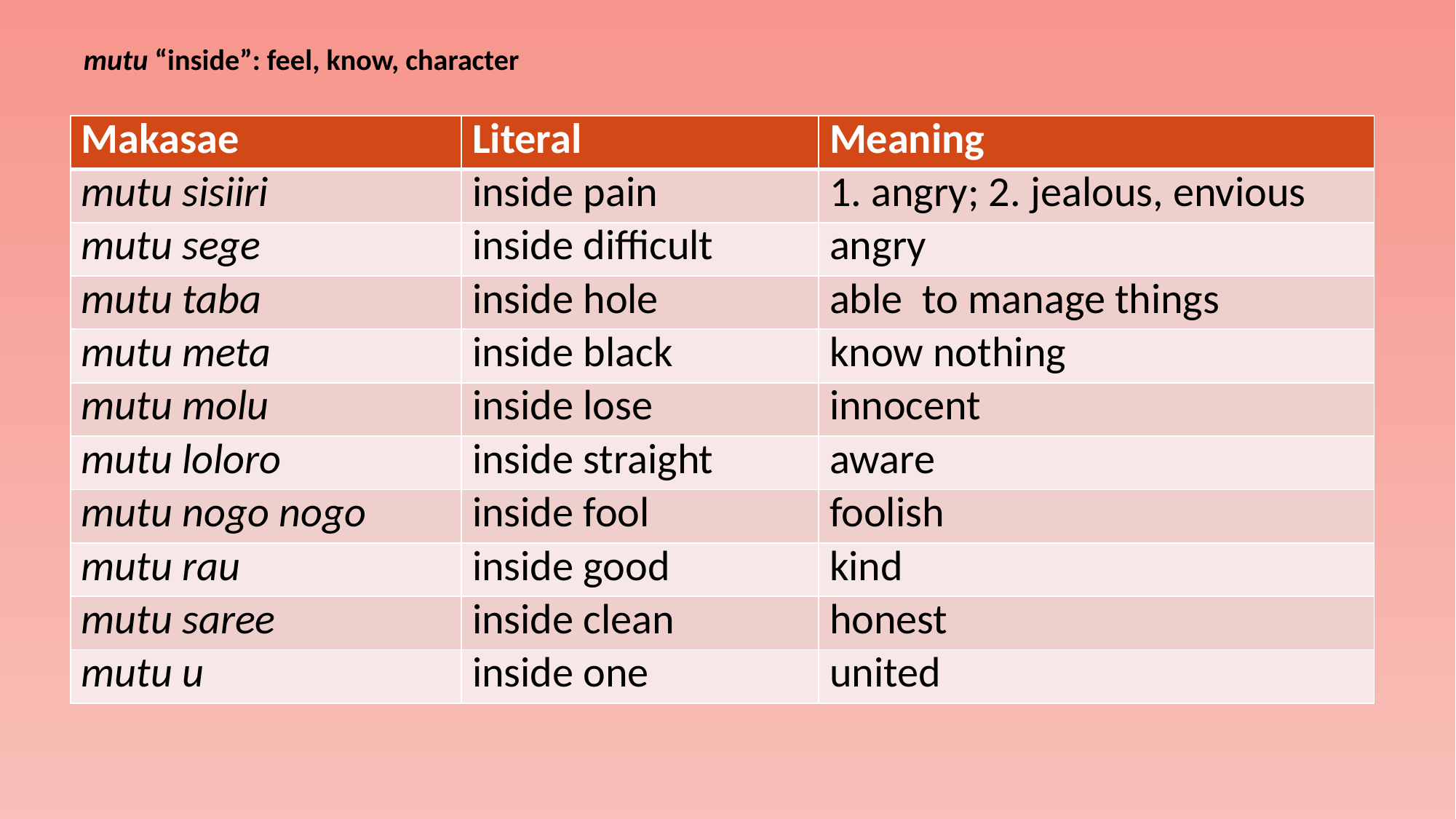

# mutu “inside”: feel, know, character
| Makasae | Literal | Meaning |
| --- | --- | --- |
| mutu sisiiri | inside pain | 1. angry; 2. jealous, envious |
| mutu sege | inside difficult | angry |
| mutu taba | inside hole | able to manage things |
| mutu meta | inside black | know nothing |
| mutu molu | inside lose | innocent |
| mutu loloro | inside straight | aware |
| mutu nogo nogo | inside fool | foolish |
| mutu rau | inside good | kind |
| mutu saree | inside clean | honest |
| mutu u | inside one | united |